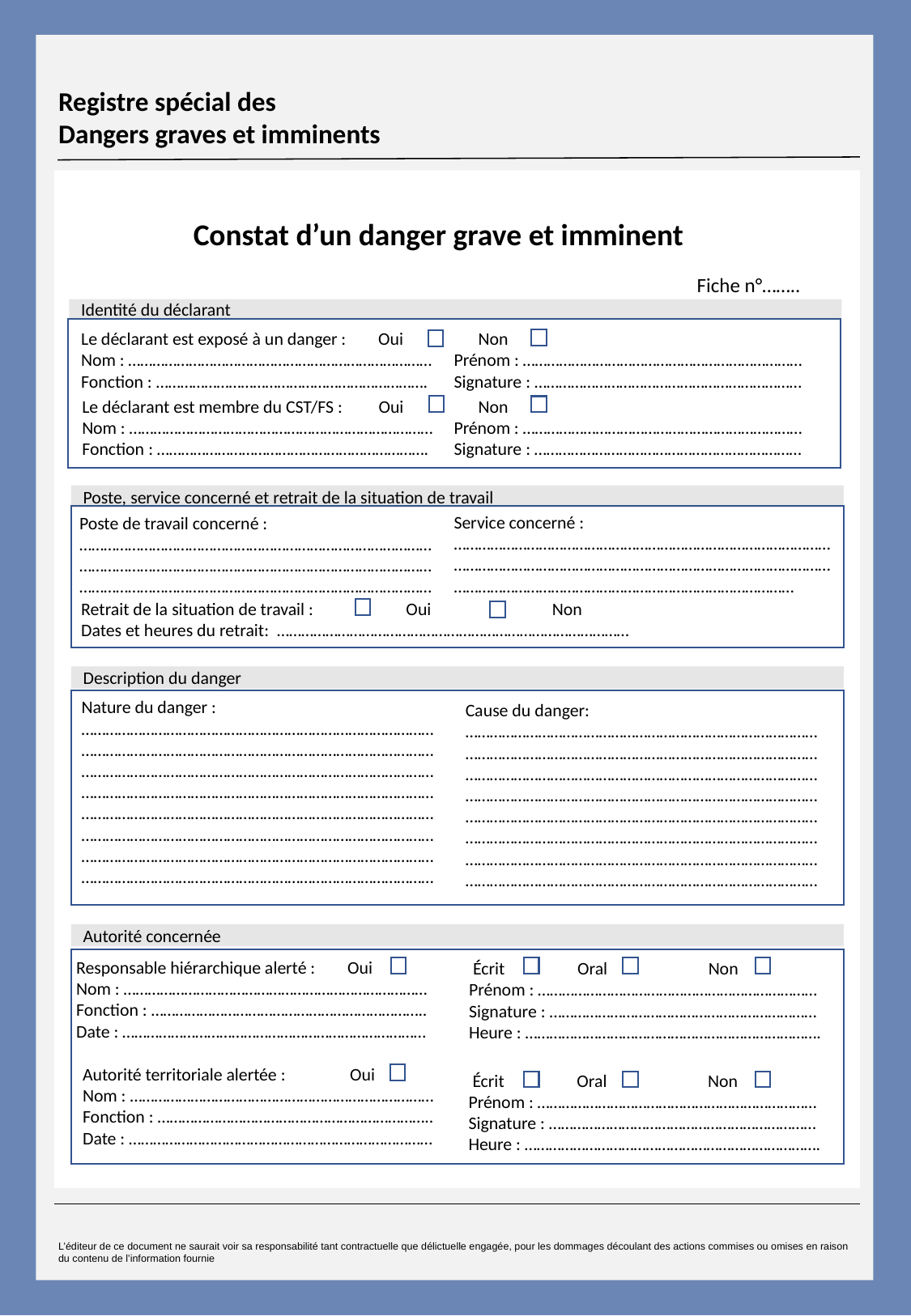

Registre spécial des
Dangers graves et imminents

Constat d’un danger grave et imminent
Fiche n°……..
Identité du déclarant

Le déclarant est exposé à un danger :        Oui
Nom : …………………………………………………………………
Fonction : ………………………………………………………….

      Non
Prénom : ……………………………………………………………
Signature : …………………………………………………………

Le déclarant est membre du CST/FS :         Oui
Nom : …………………………………………………………………
Fonction : ………………………………………………………….

      Non
Prénom : ……………………………………………………………
Signature : …………………………………………………………

Poste, service concerné et retrait de la situation de travail
Service concerné :
………………………………………………………………………………………………………………………………………………………………………………………………………………………………………………
Poste de travail concerné : ………………………………………………………………………………………………………………………………………………………………………………………………………………………………………

Retrait de la situation de travail :                       Oui                              Non
Dates et heures du retrait:  ……………………………………………………………………………

Description du danger
Nature du danger : …………………………………………………………………………………………………………………………………………………………………………………………………………………………………………………………………………………………………………………………………………………………………………………………………………………………………………………………………………………………………………………………………………………………………………………………………………………………………………

Cause du danger: …………………………………………………………………………………………………………………………………………………………………………………………………………………………………………………………………………………………………………………………………………………………………………………………………………………………………………………………………………………………………………………………………………………………………………………………………………………………………………
Autorité concernée

Responsable hiérarchique alerté :        Oui
Nom : …………………………………………………………………
Fonction : …………………………………………………………..
Date : …………………………………………………………………

 Écrit                  Oral                         Non
Prénom : ……………………………………………………………
Signature : …………………………………………………………
Heure : ……………………………………………………………….

Autorité territoriale alertée :                Oui
Nom : …………………………………………………………………
Fonction : …………………………………………………………..
Date : …………………………………………………………………

 Écrit                  Oral                         Non
Prénom : ……………………………………………………………
Signature : …………………………………………………………
Heure : ……………………………………………………………….

L’éditeur de ce document ne saurait voir sa responsabilité tant contractuelle que délictuelle engagée, pour les dommages découlant des actions commises ou omises en raison du contenu de l’information fournie